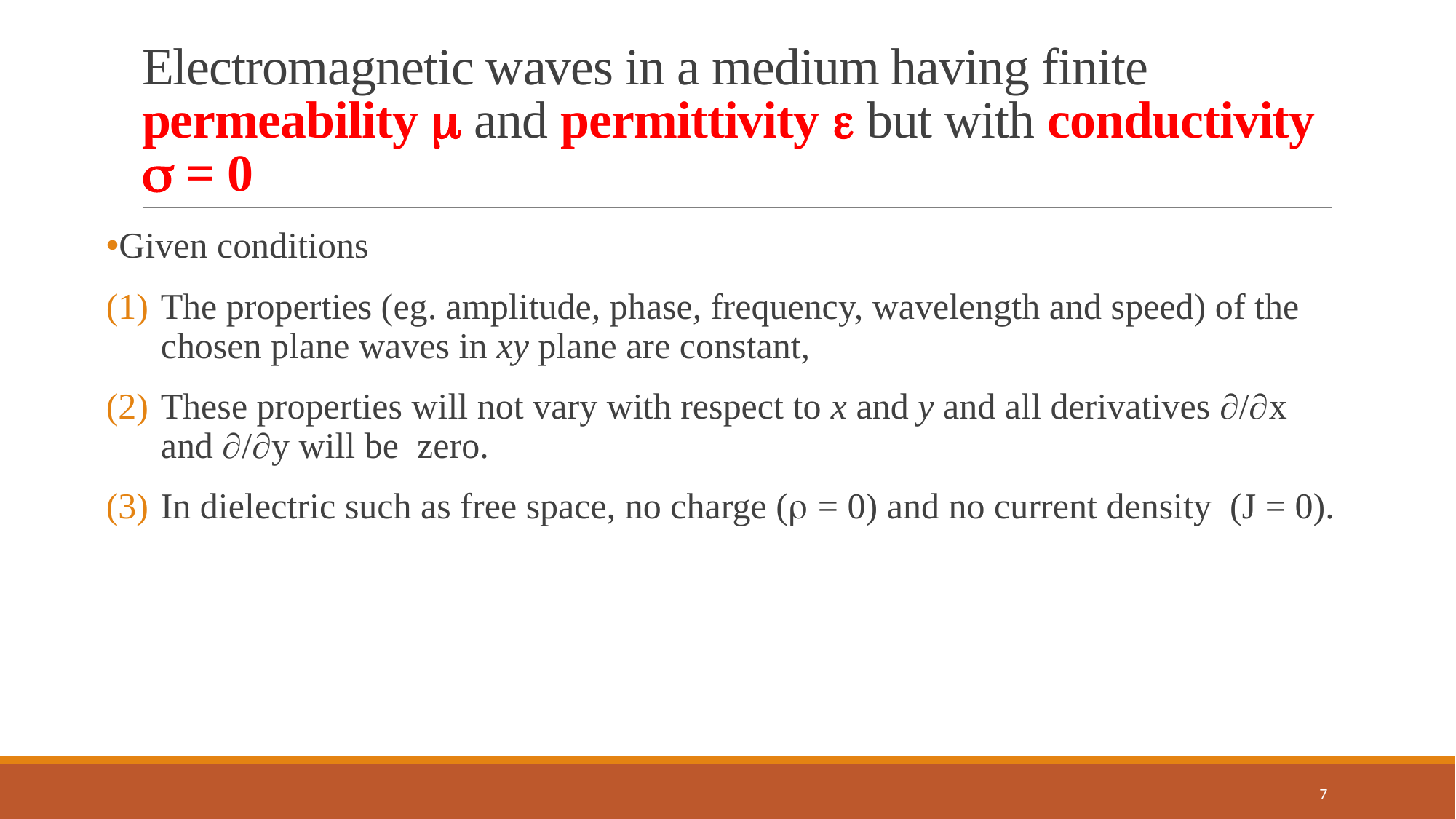

# Electromagnetic waves in a medium having finite permeability μ and permittivity ε but with conductivity σ = 0
Given conditions
The properties (eg. amplitude, phase, frequency, wavelength and speed) of the chosen plane waves in xy plane are constant,
These properties will not vary with respect to x and y and all derivatives ∂/∂x and ∂/∂y will be  zero.
In dielectric such as free space, no charge (ρ = 0) and no current density  (J = 0).

7